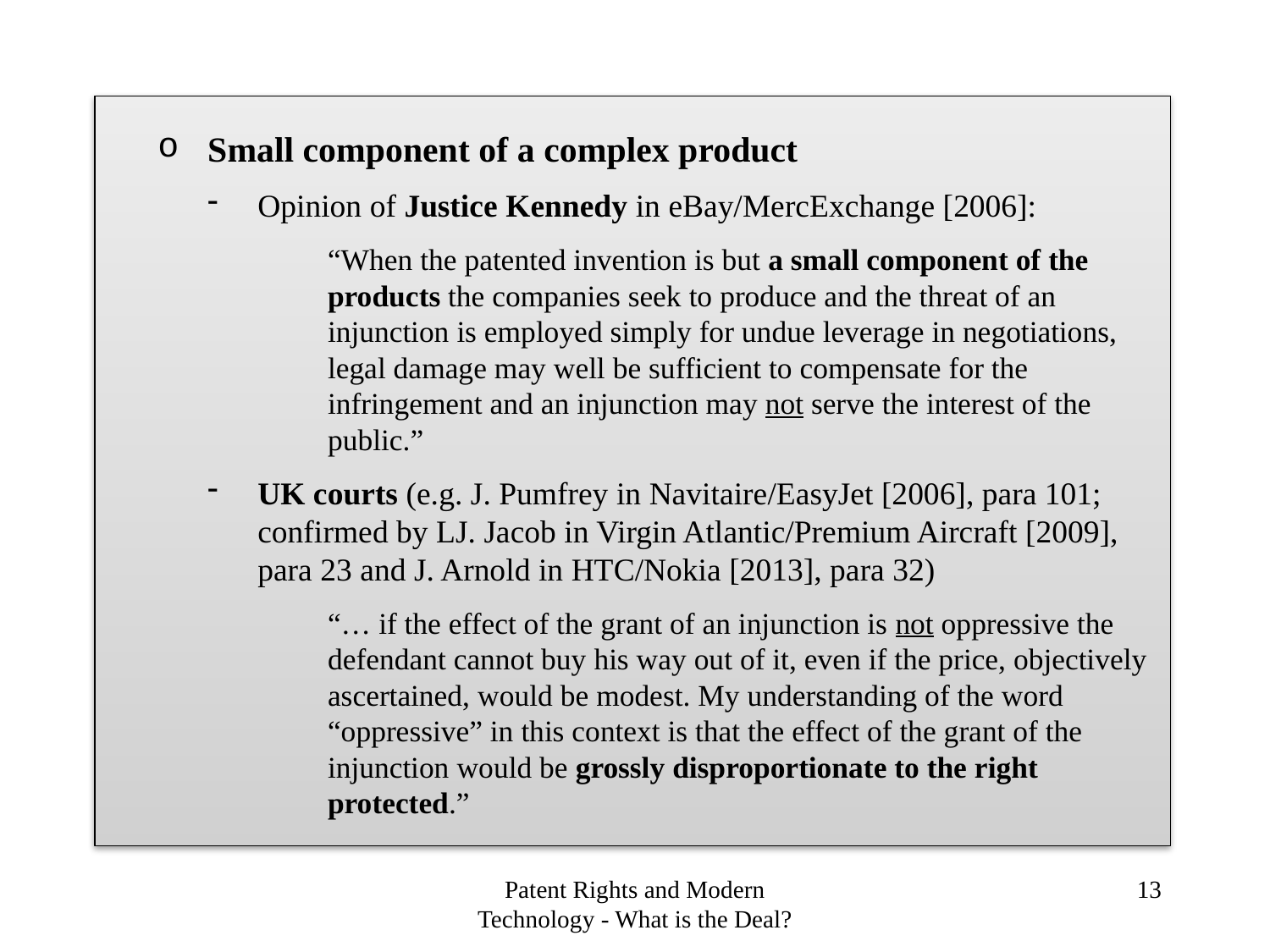

Small component of a complex product
Opinion of Justice Kennedy in eBay/MercExchange [2006]:
“When the patented invention is but a small component of the products the companies seek to produce and the threat of an injunction is employed simply for undue leverage in negotiations, legal damage may well be sufficient to compensate for the infringement and an injunction may not serve the interest of the public.”
UK courts (e.g. J. Pumfrey in Navitaire/EasyJet [2006], para 101; confirmed by LJ. Jacob in Virgin Atlantic/Premium Aircraft [2009], para 23 and J. Arnold in HTC/Nokia [2013], para 32)
“… if the effect of the grant of an injunction is not oppressive the defendant cannot buy his way out of it, even if the price, objectively ascertained, would be modest. My understanding of the word “oppressive” in this context is that the effect of the grant of the injunction would be grossly disproportionate to the right protected.”
Patent Rights and Modern Technology - What is the Deal?
13